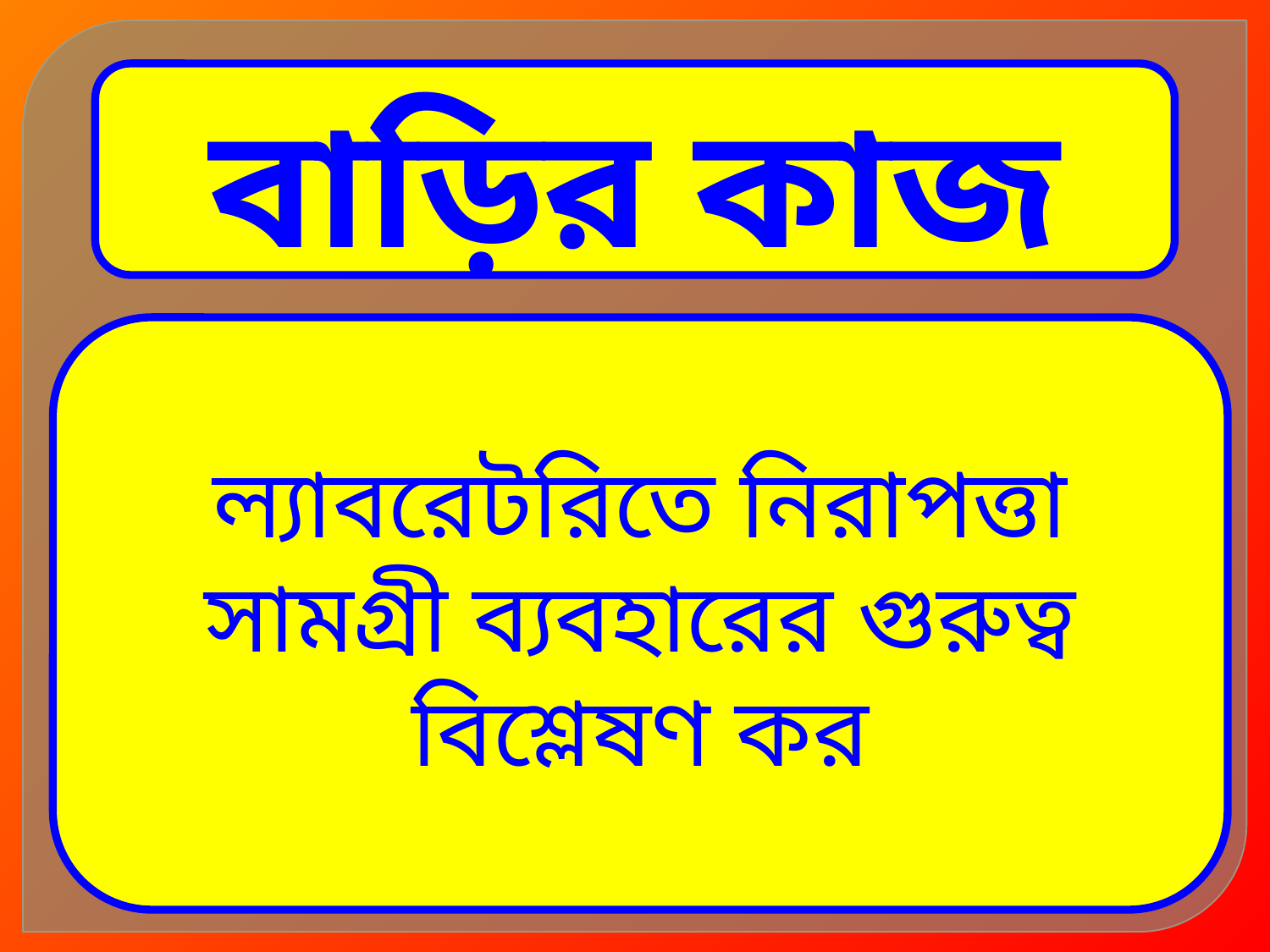

বাড়ির কাজ

ল্যাবরেটরিতে নিরাপত্তা সামগ্রী ব্যবহারের গুরুত্ব বিশ্লেষণ কর